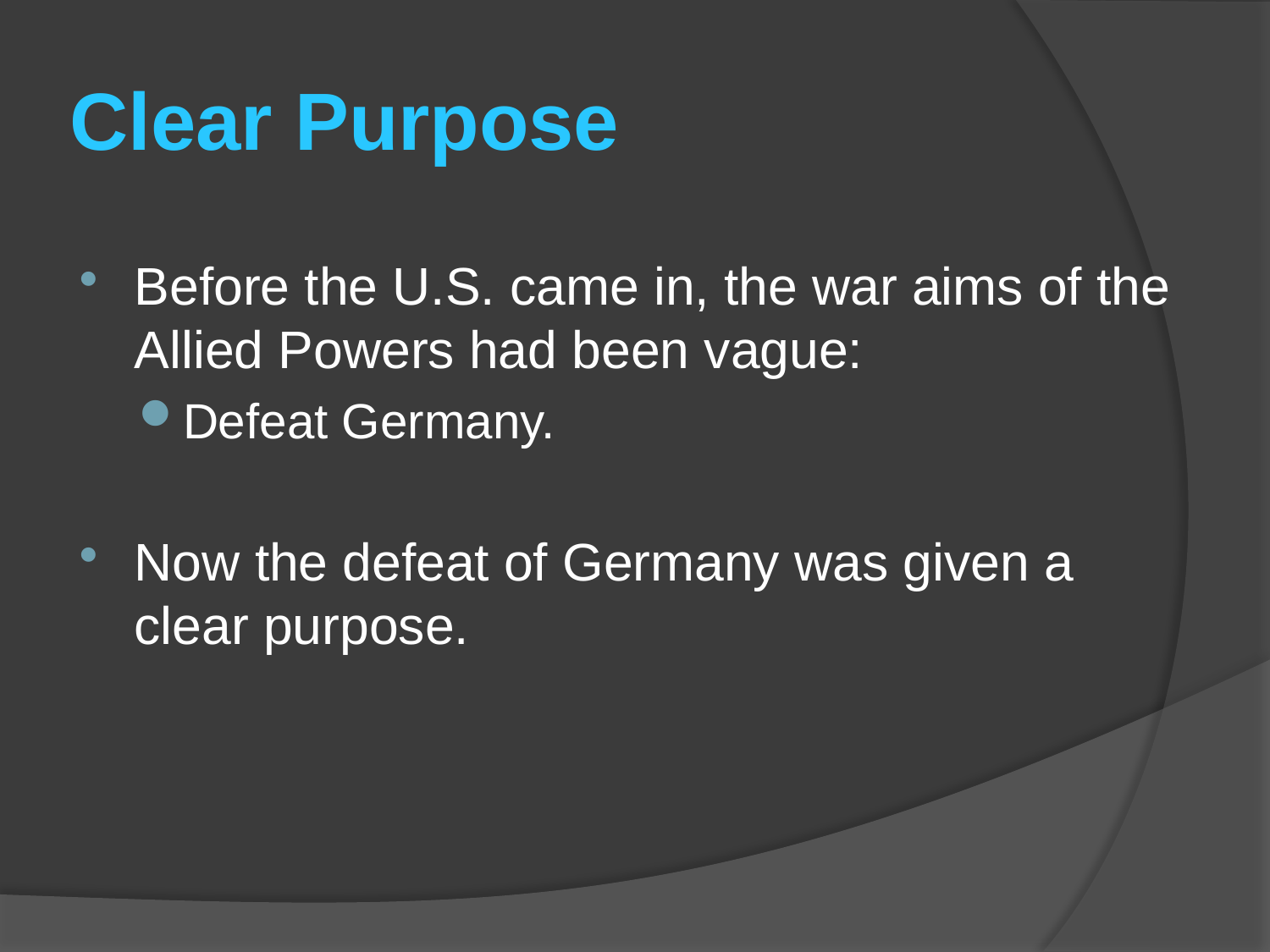

# Clear Purpose
Before the U.S. came in, the war aims of the Allied Powers had been vague:
Defeat Germany.

Now the defeat of Germany was given a clear purpose.